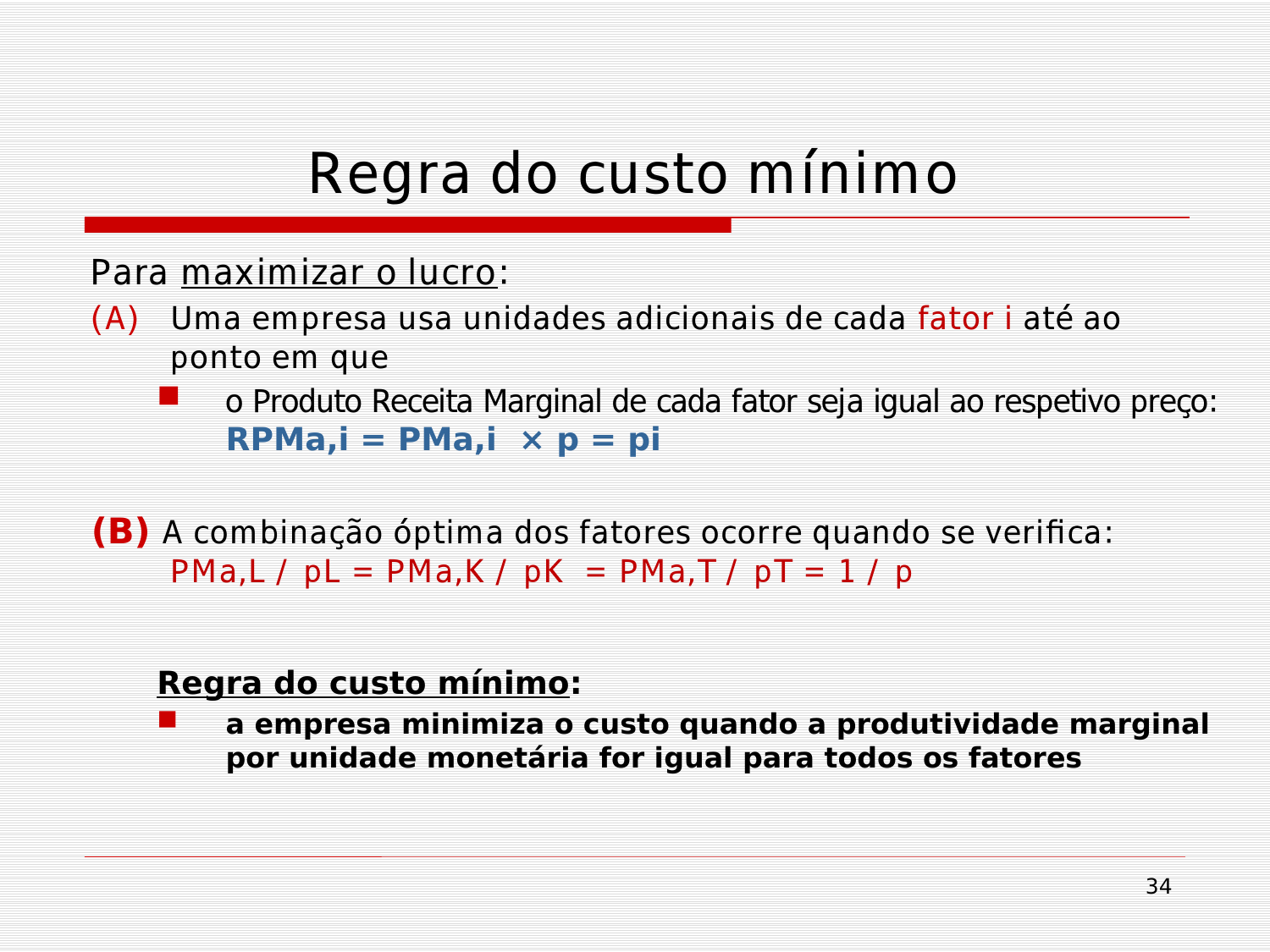

# Regra do custo mínimo
Para maximizar o lucro:
Uma empresa usa unidades adicionais de cada fator i até ao ponto em que
o Produto Receita Marginal de cada fator seja igual ao respetivo preço: RPMa,i = PMa,i  × p = pi

(B) A combinação óptima dos fatores ocorre quando se verifica:  PMa,L / pL = PMa,K / pK  = PMa,T / pT = 1 / p

Regra do custo mínimo:
a empresa minimiza o custo quando a produtividade marginal por unidade monetária for igual para todos os fatores
34